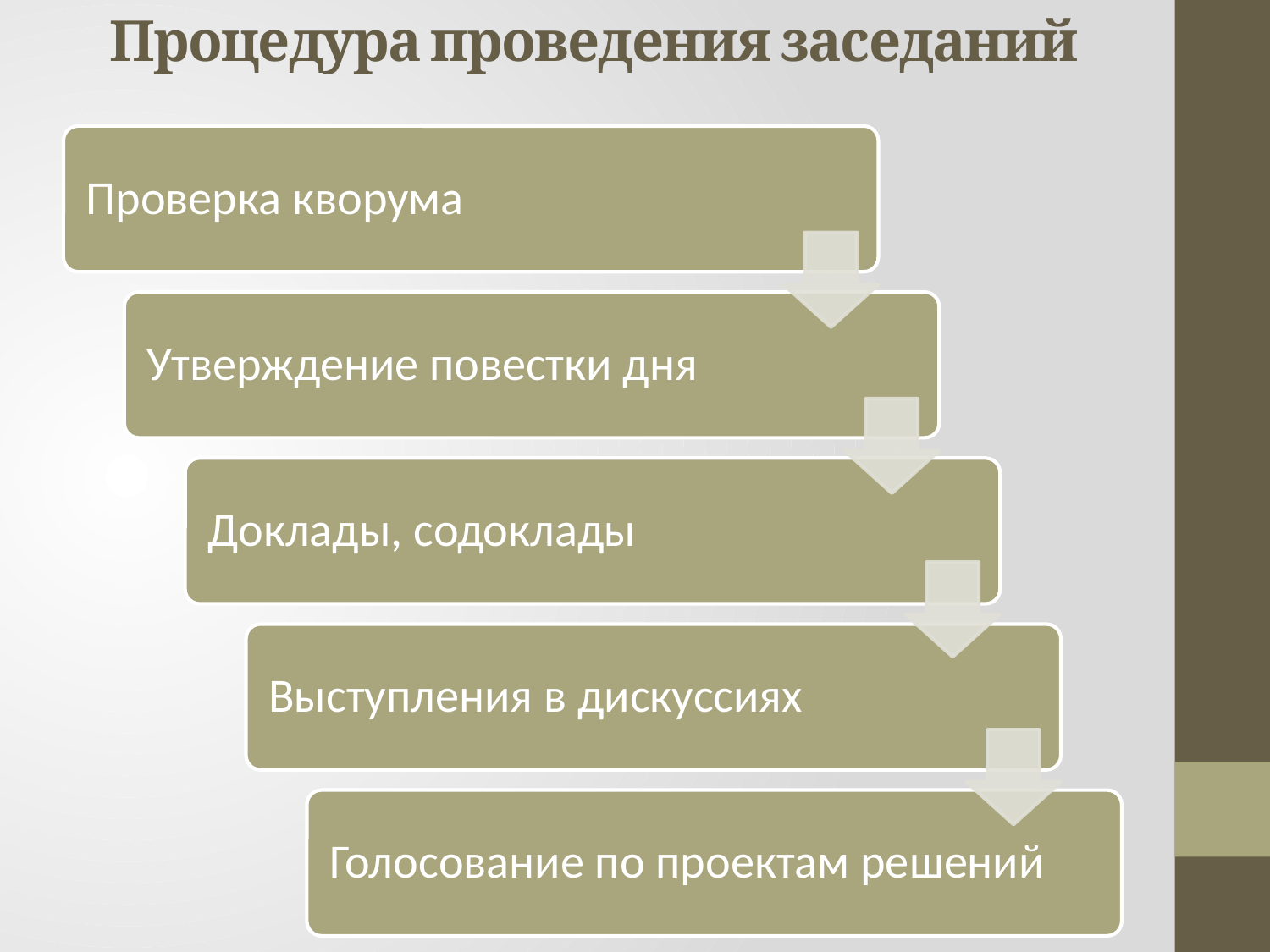

# Процедура проведения заседаний
Проверка кворума
Утверждение повестки дня
Доклады, содоклады
Выступления в дискуссиях
Голосование по проектам решений